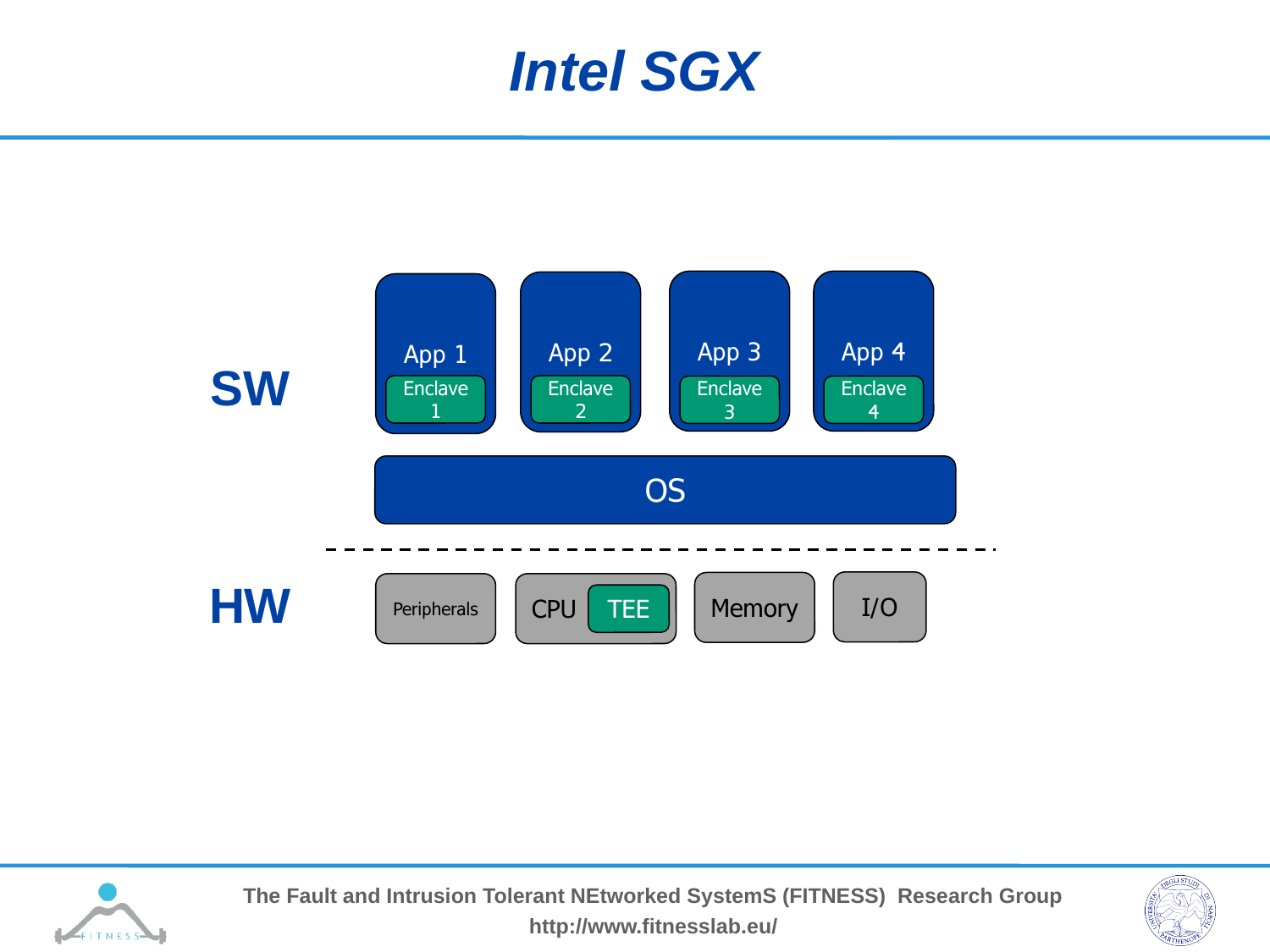

# Intel SGX
App 3
App 4
App 2
App 1
SW
Enclave1
Enclave2
Enclave3
Enclave4
OS
HW
I/O
Memory
Peripherals
CPU
TEE